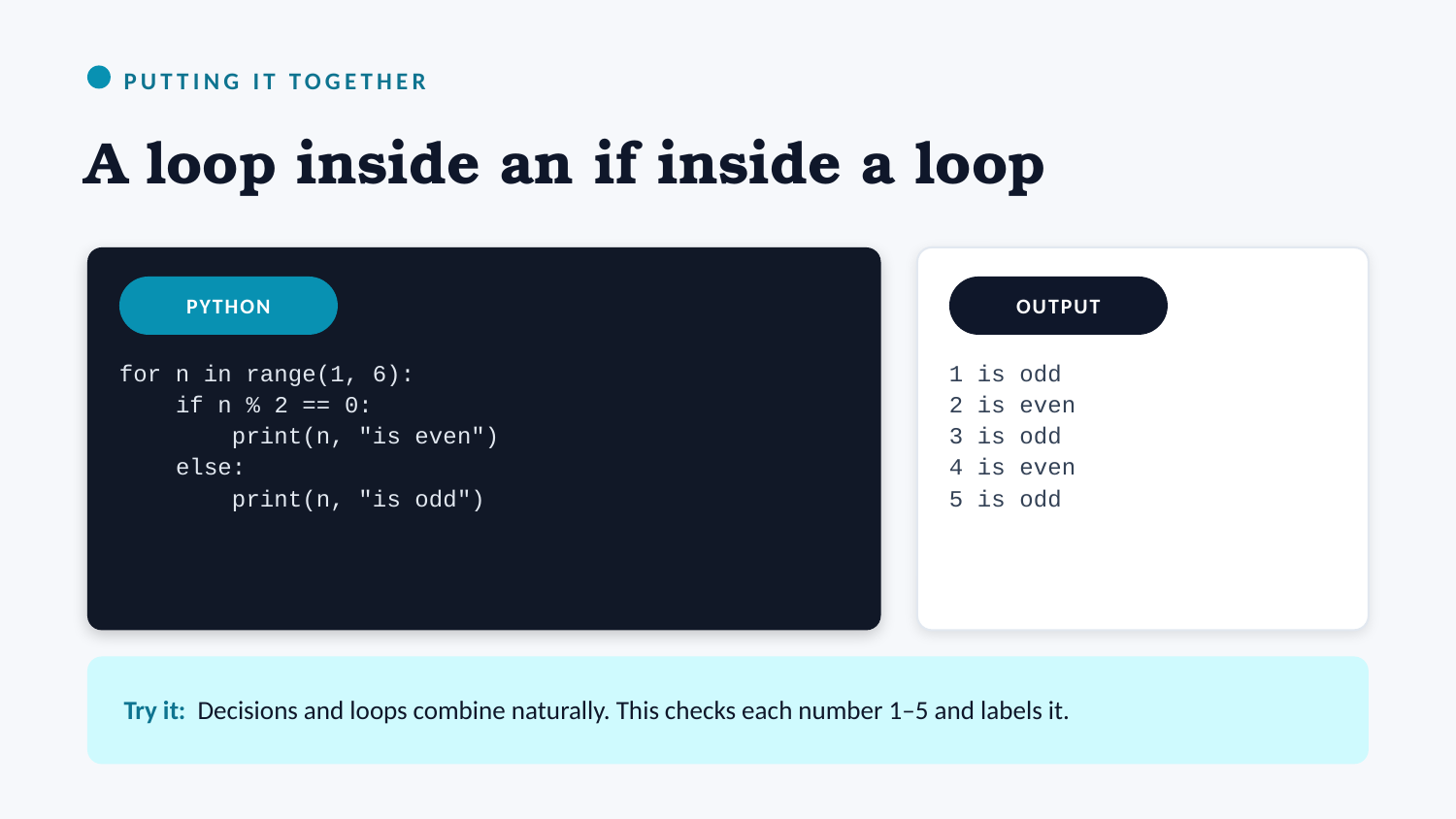

PUTTING IT TOGETHER

A loop inside an if inside a loop

PYTHON

OUTPUT
for n in range(1, 6):
    if n % 2 == 0:
        print(n, "is even")
    else:
        print(n, "is odd")
1 is odd
2 is even
3 is odd
4 is even
5 is odd

Try it:  Decisions and loops combine naturally. This checks each number 1–5 and labels it.